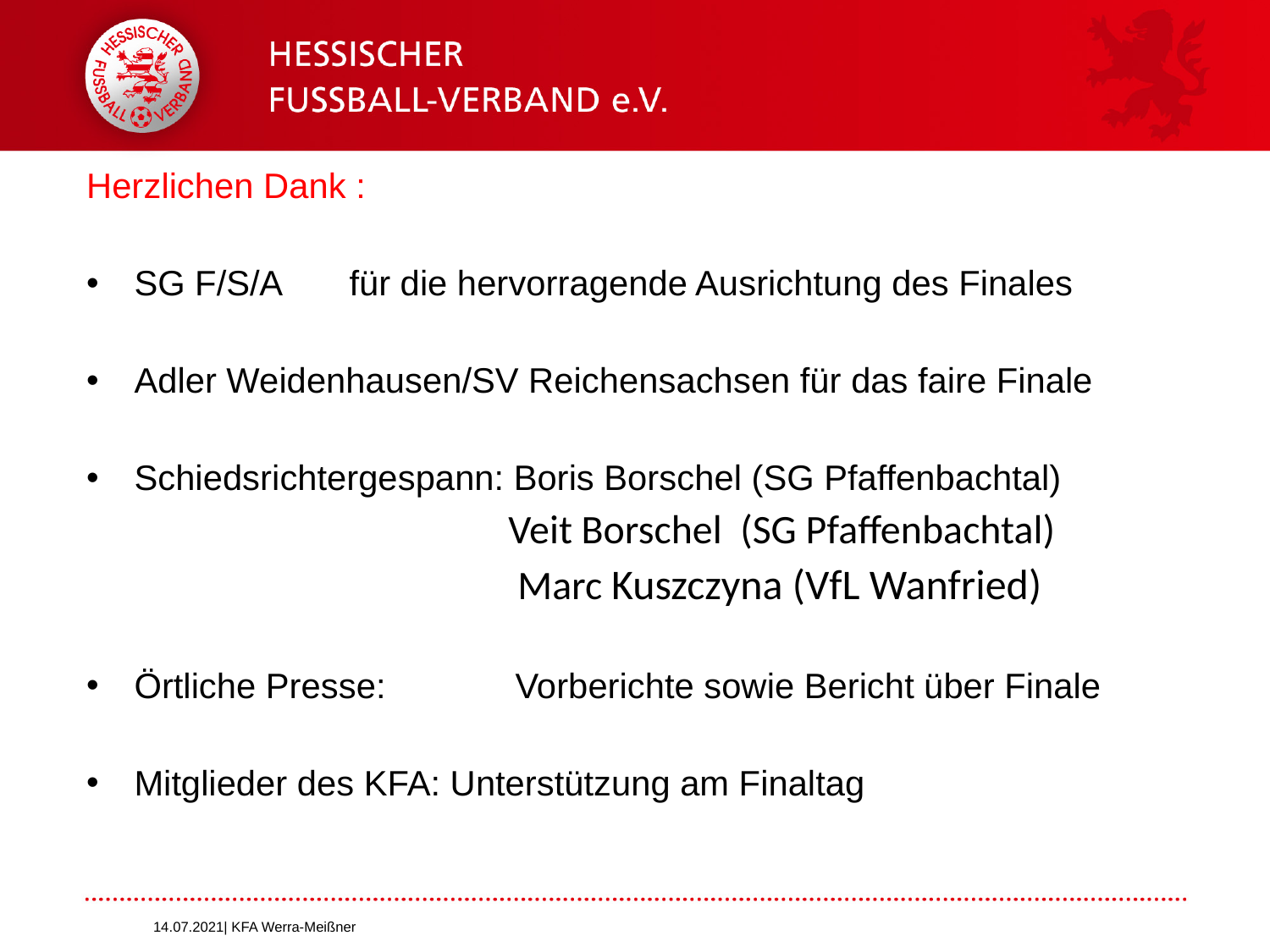

Herzlichen Dank :

SG F/S/A       für die hervorragende Ausrichtung des Finales

Adler Weidenhausen/SV Reichensachsen für das faire Finale

Schiedsrichtergespann: Boris Borschel (SG Pfaffenbachtal)
 Veit Borschel  (SG Pfaffenbachtal)
  Marc Kuszczyna (VfL Wanfried)

Örtliche Presse: 	Vorberichte sowie Bericht über Finale

Mitglieder des KFA: Unterstützung am Finaltag
14.07.2021| KFA Werra-Meißner